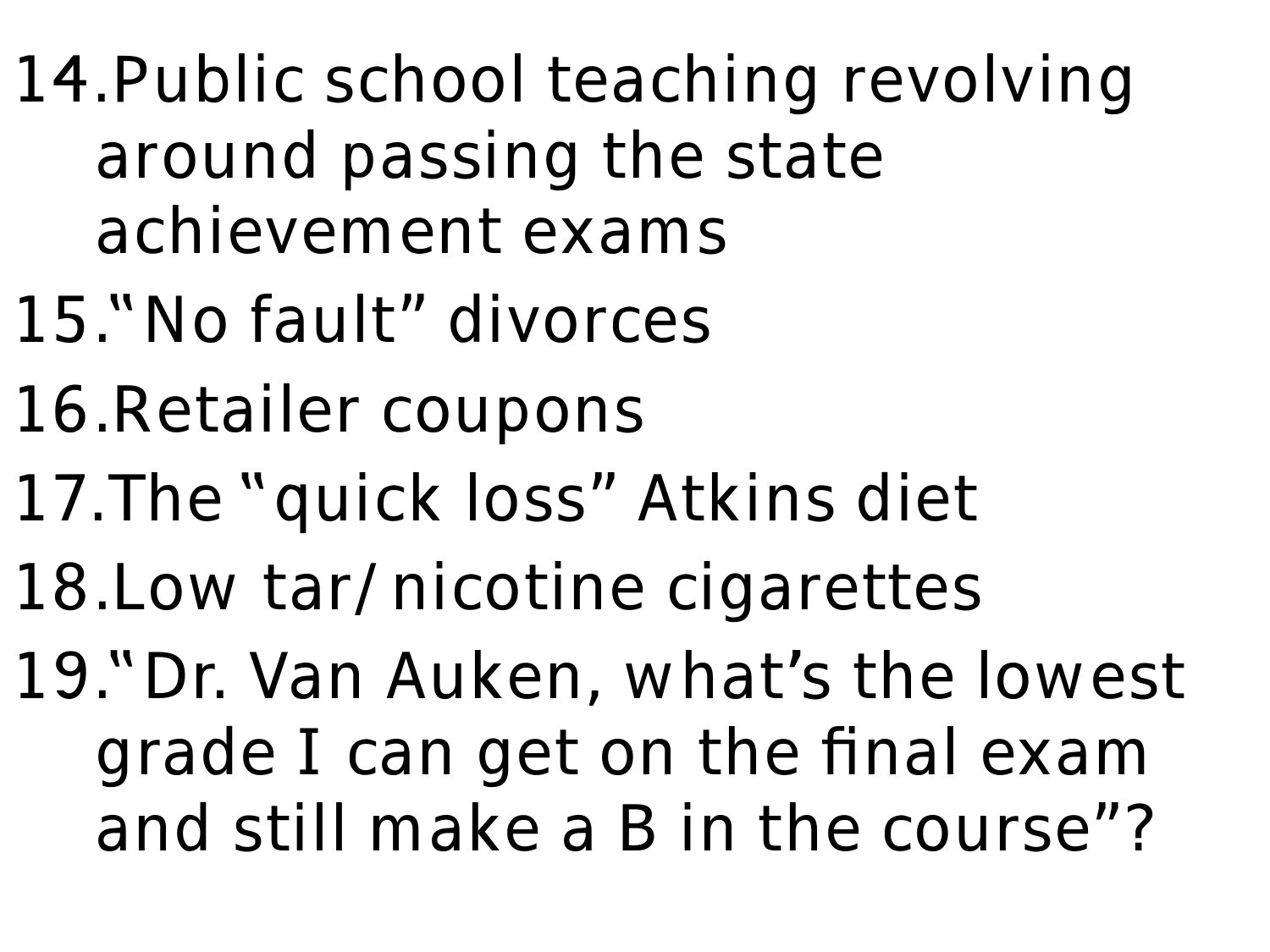

Public school teaching revolving around passing the state achievement exams
“No fault” divorces
Retailer coupons
The “quick loss” Atkins diet
Low tar/nicotine cigarettes
“Dr. Van Auken, what’s the lowest grade I can get on the final exam and still make a B in the course”?